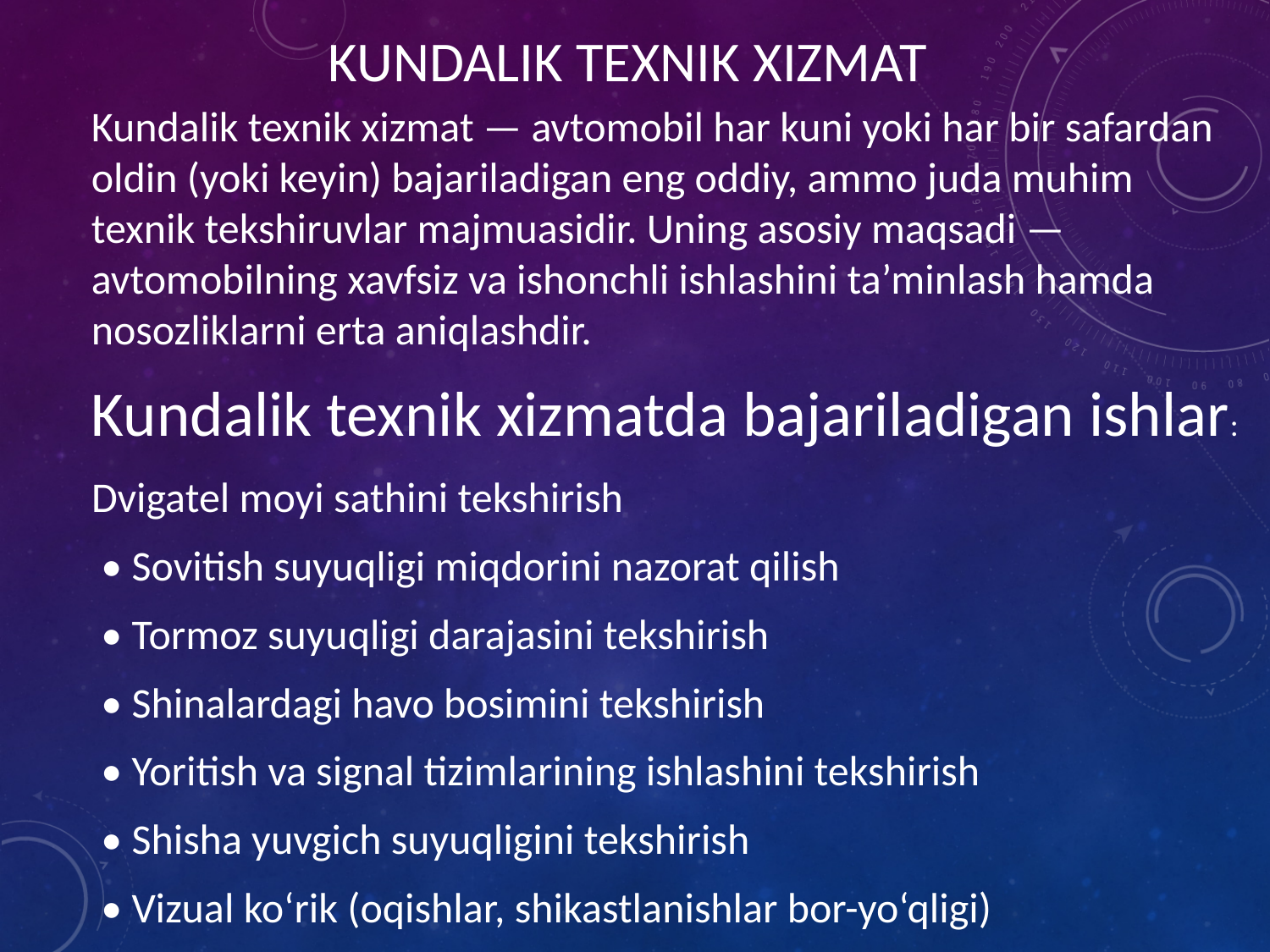

# Kundalik texnik xizmat
Kundalik texnik xizmat — avtomobil har kuni yoki har bir safardan oldin (yoki keyin) bajariladigan eng oddiy, ammo juda muhim texnik tekshiruvlar majmuasidir. Uning asosiy maqsadi — avtomobilning xavfsiz va ishonchli ishlashini ta’minlash hamda nosozliklarni erta aniqlashdir.
Kundalik texnik xizmatda bajariladigan ishlar:
Dvigatel moyi sathini tekshirish
 • Sovitish suyuqligi miqdorini nazorat qilish
 • Tormoz suyuqligi darajasini tekshirish
 • Shinalardagi havo bosimini tekshirish
 • Yoritish va signal tizimlarining ishlashini tekshirish
 • Shisha yuvgich suyuqligini tekshirish
 • Vizual ko‘rik (oqishlar, shikastlanishlar bor-yo‘qligi)